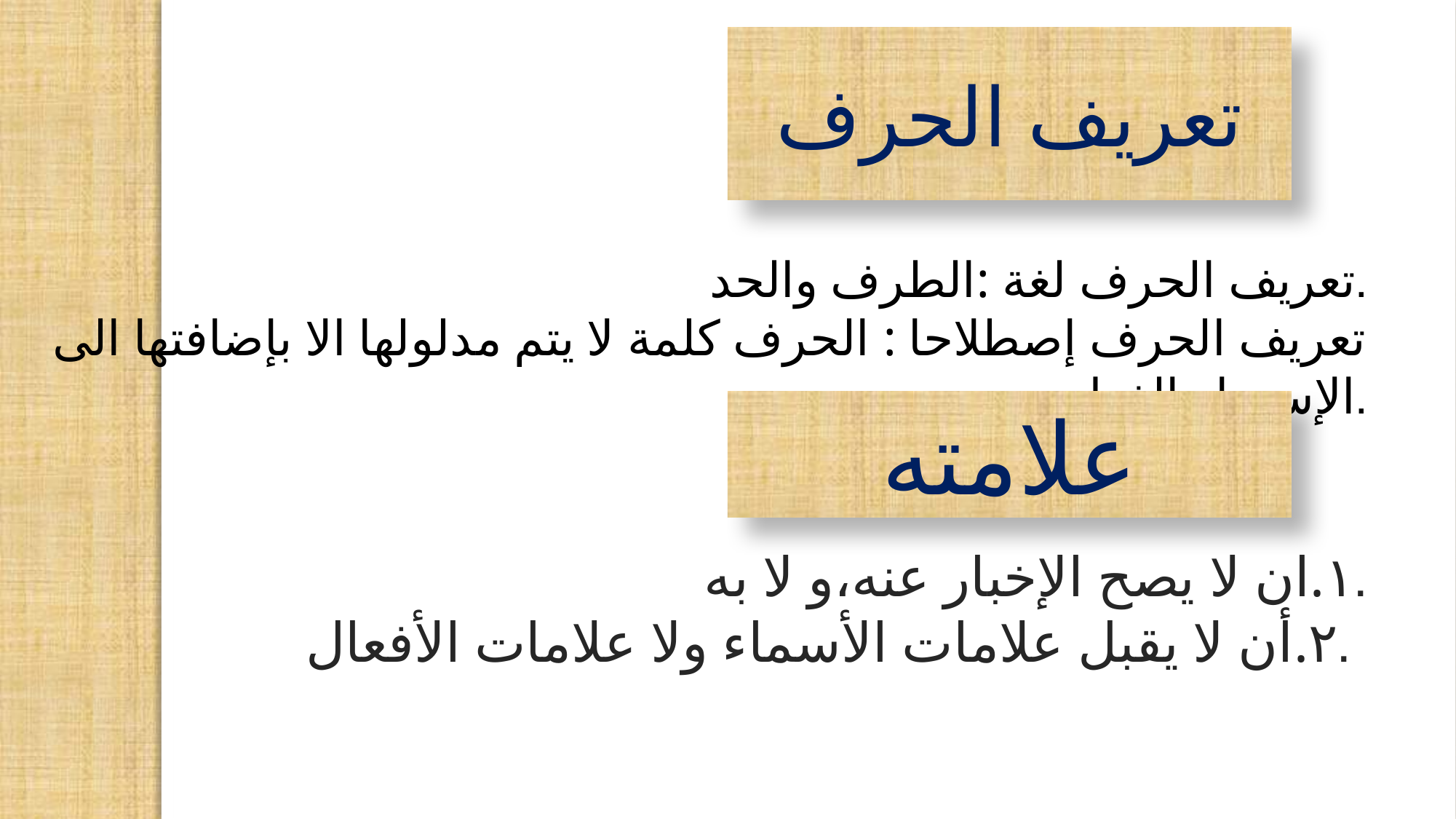

تعريف الحرف
تعريف الحرف لغة :الطرف والحد.
تعريف الحرف إصطلاحا : الحرف كلمة لا يتم مدلولها الا بإضافتها الى الإسم او الفعل.
علامته
١.ان لا يصح الإخبار عنه،و لا به.
٢.أن لا يقبل علامات الأسماء ولا علامات الأفعال.